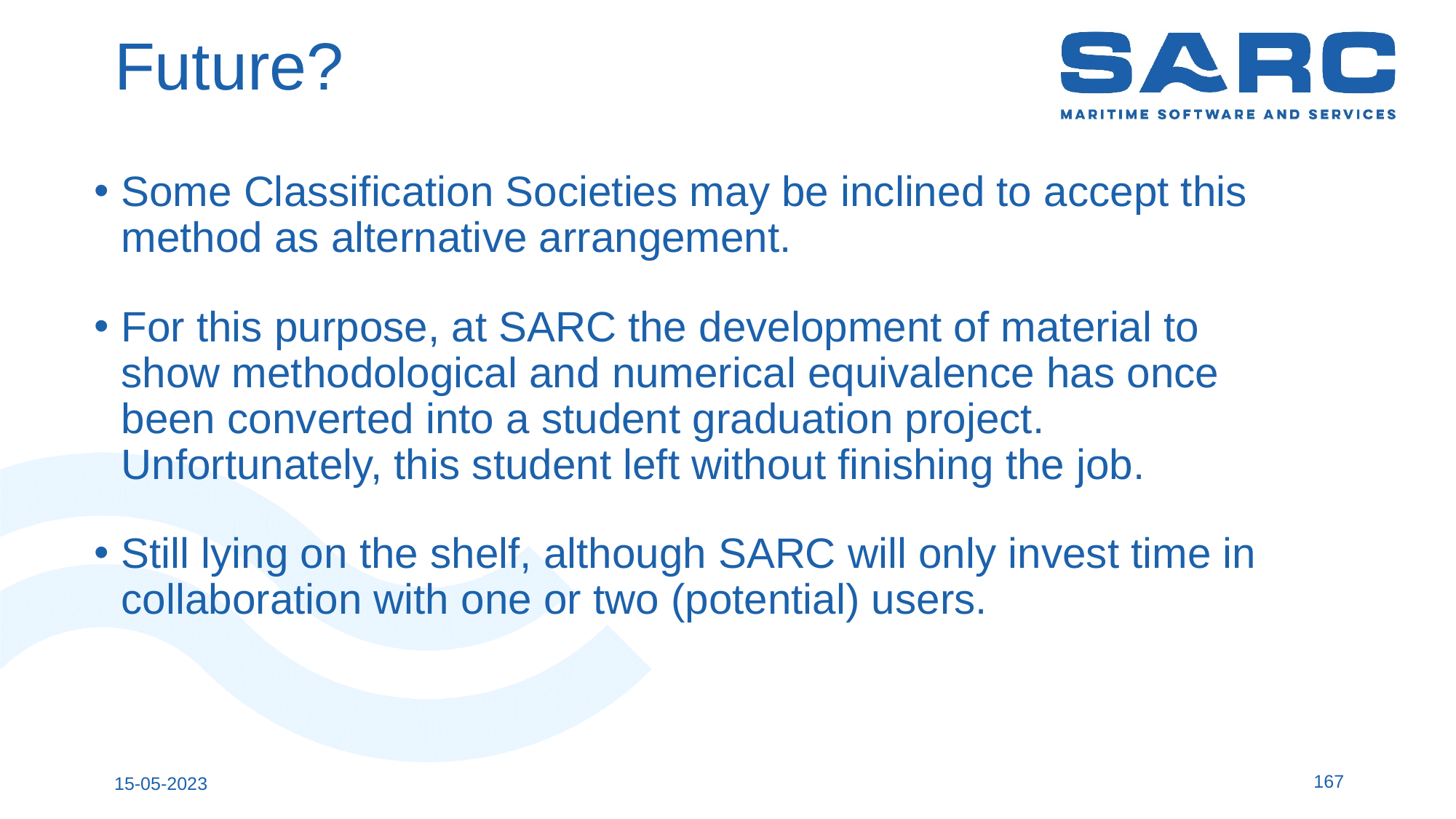

# Future?
Some Classification Societies may be inclined to accept this method as alternative arrangement.

For this purpose, at SARC the development of material to show methodological and numerical equivalence has once been converted into a student graduation project. Unfortunately, this student left without finishing the job.

Still lying on the shelf, although SARC will only invest time in collaboration with one or two (potential) users.

167
15-05-2023